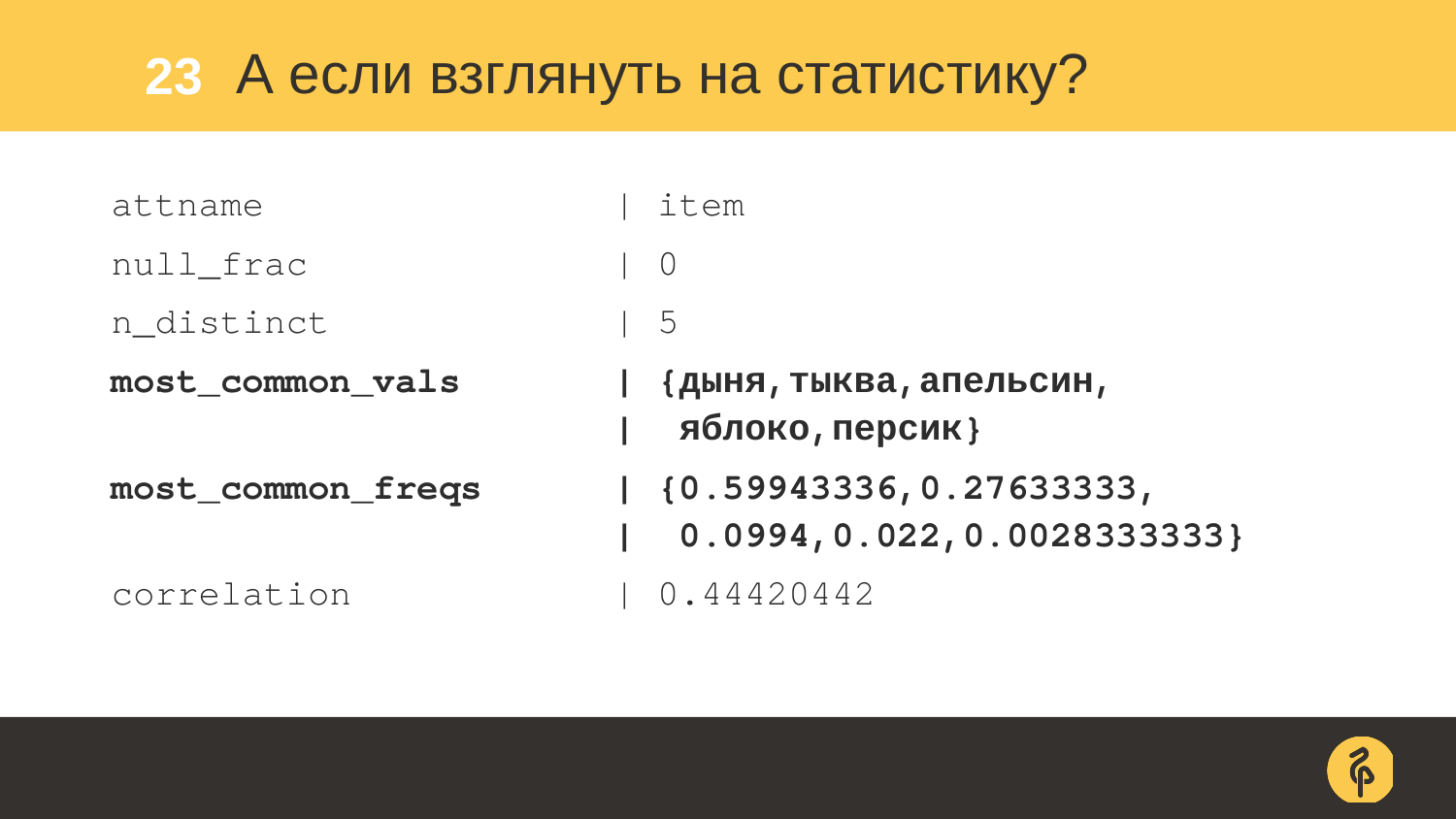

23
# А если взглянуть на статистику?
attname                | item
null_frac              | 0
n_distinct             | 5
most_common_vals       | {дыня,тыква,апельсин,
                       |  яблоко,персик}
most_common_freqs      | {0.59943336,0.27633333,
                       |  0.0994,0.022,0.0028333333}
correlation            | 0.44420442